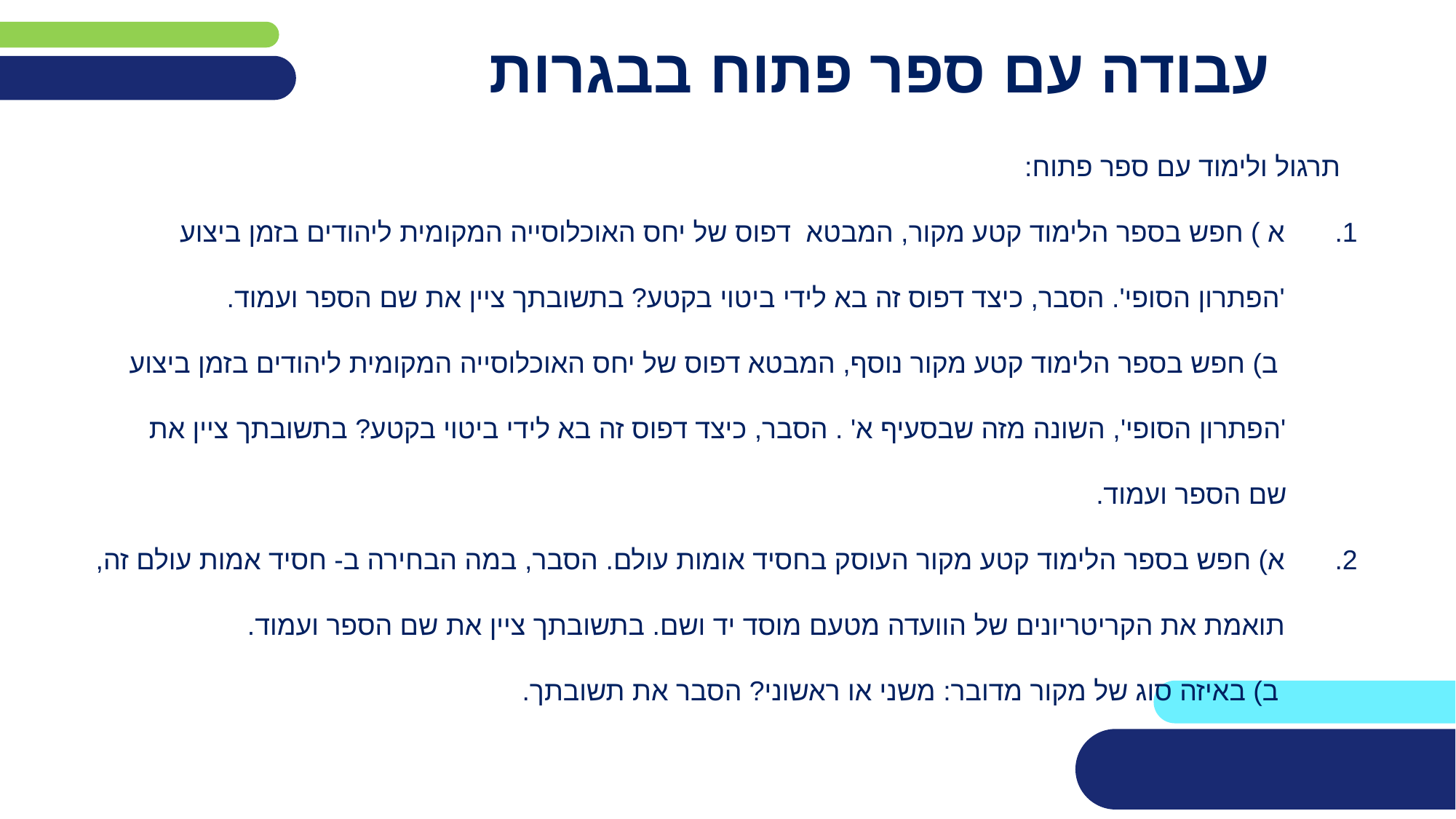

# עבודה עם ספר פתוח בבגרות
תרגול ולימוד עם ספר פתוח:
א ) חפש בספר הלימוד קטע מקור, המבטא  דפוס של יחס האוכלוסייה המקומית ליהודים בזמן ביצוע 'הפתרון הסופי'. הסבר, כיצד דפוס זה בא לידי ביטוי בקטע? בתשובתך ציין את שם הספר ועמוד.
        ב) חפש בספר הלימוד קטע מקור נוסף, המבטא דפוס של יחס האוכלוסייה המקומית ליהודים בזמן ביצוע
       'הפתרון הסופי', השונה מזה שבסעיף א' . הסבר, כיצד דפוס זה בא לידי ביטוי בקטע? בתשובתך ציין את
       שם הספר ועמוד.
א) חפש בספר הלימוד קטע מקור העוסק בחסיד אומות עולם. הסבר, במה הבחירה ב- חסיד אמות עולם זה, תואמת את הקריטריונים של הוועדה מטעם מוסד יד ושם. בתשובתך ציין את שם הספר ועמוד.
        ב) באיזה סוג של מקור מדובר: משני או ראשוני? הסבר את תשובתך.